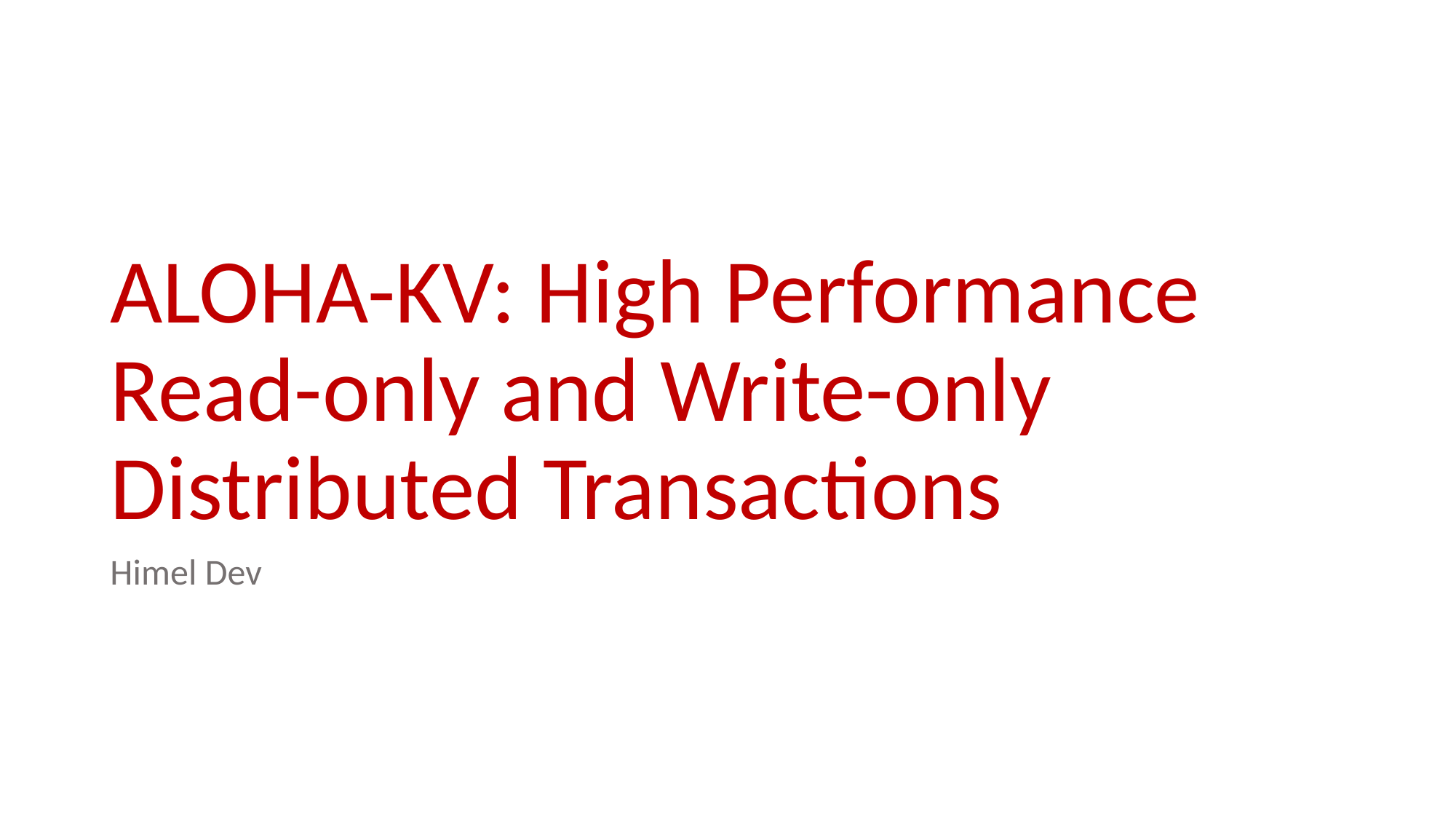

# ALOHA-KV: High Performance Read-only and Write-only Distributed Transactions
Himel Dev